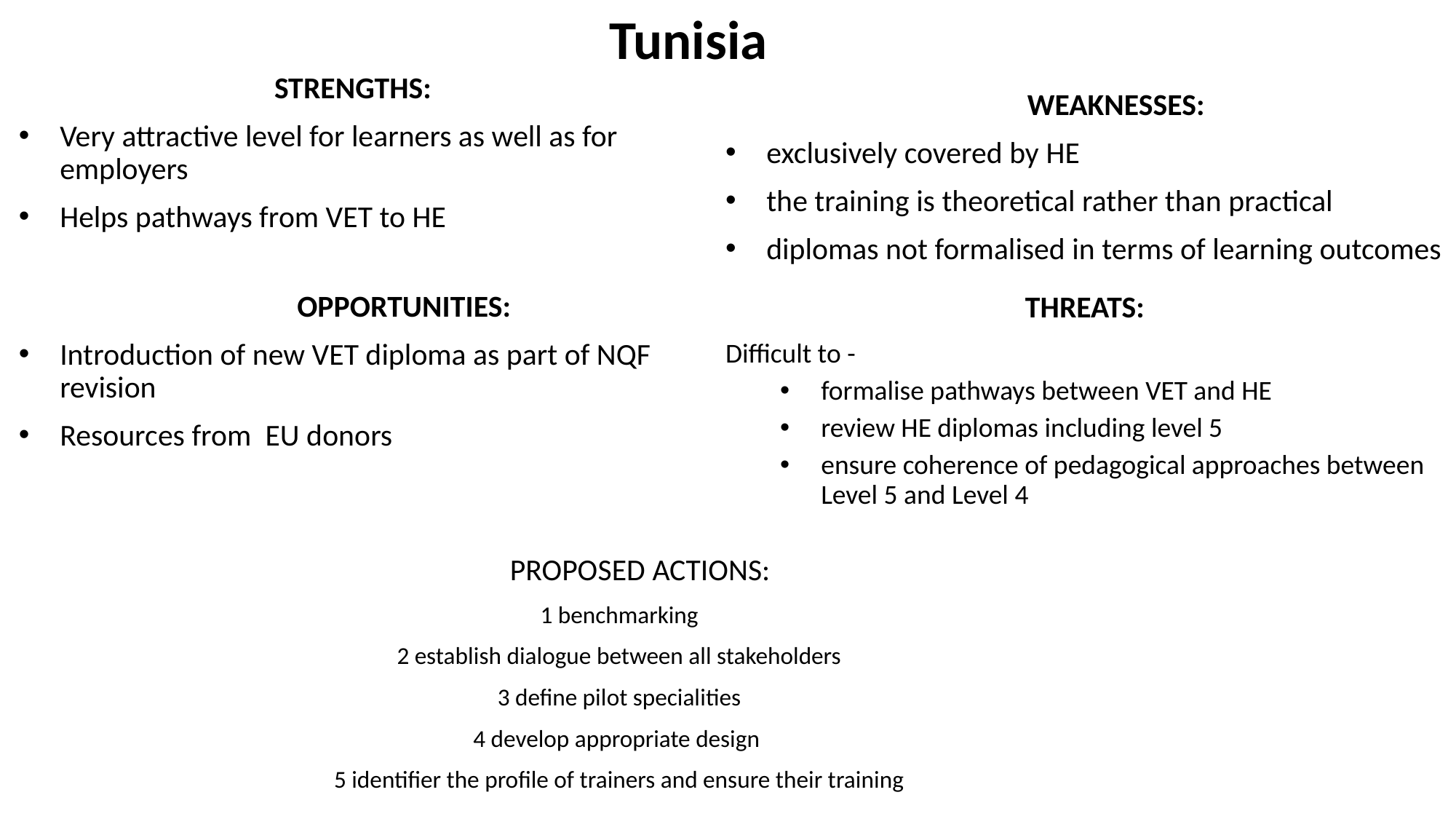

Tunisia

         WEAKNESSES:
exclusively covered by HE
the training is theoretical rather than practical
diplomas not formalised in terms of learning outcomes

STRENGTHS:
Very attractive level for learners as well as for employers
Helps pathways from VET to HE

           OPPORTUNITIES:
Introduction of new VET diploma as part of NQF revision
Resources from  EU donors

THREATS:
Difficult to -
formalise pathways between VET and HE
review HE diplomas including level 5
ensure coherence of pedagogical approaches between Level 5 and Level 4

      PROPOSED ACTIONS:
1 benchmarking
2 establish dialogue between all stakeholders
3 define pilot specialities
4 develop appropriate design
5 identifier the profile of trainers and ensure their training